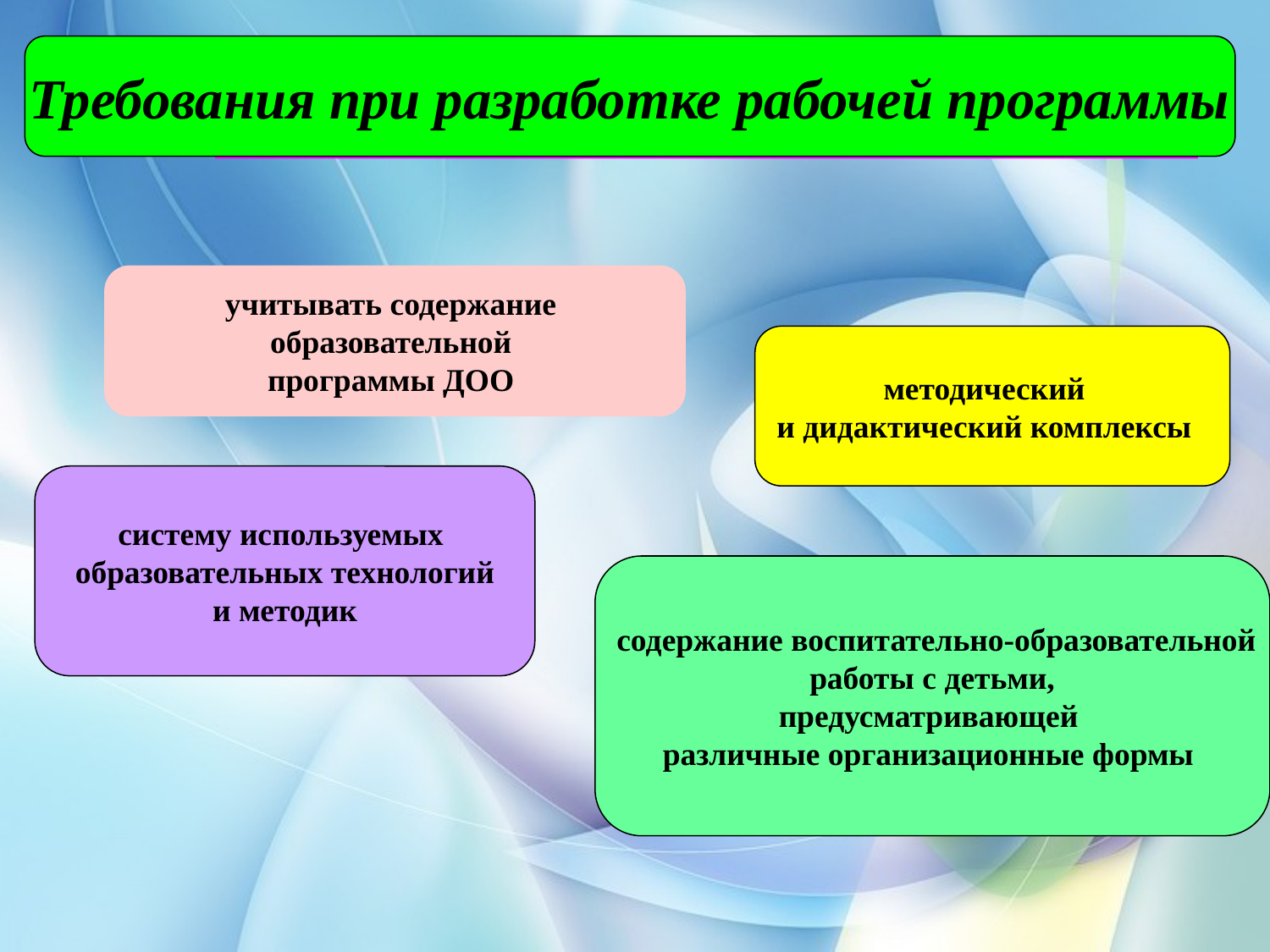

Требования при разработке рабочей программы
# Требования к педагогу

учитывать содержание
образовательной
программы ДОО
методический
и дидактический комплексы
систему используемых
образовательных технологий
 и методик
 содержание воспитательно-образовательной
 работы с детьми,
предусматривающей
различные организационные формы